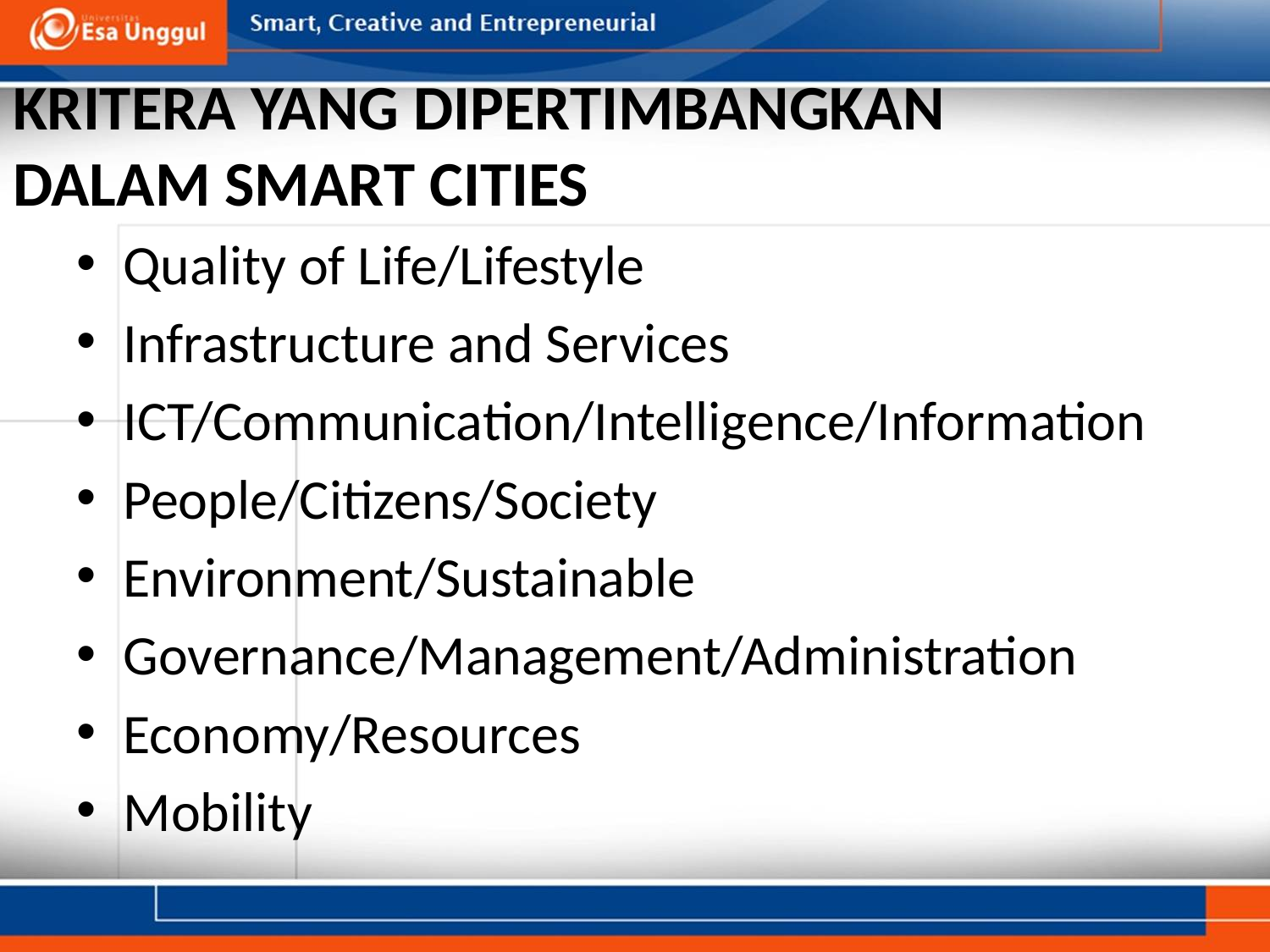

# KRITERA YANG DIPERTIMBANGKAN DALAM SMART CITIES
Quality of Life/Lifestyle
Infrastructure and Services
ICT/Communication/Intelligence/Information
People/Citizens/Society
Environment/Sustainable
Governance/Management/Administration
Economy/Resources
Mobility